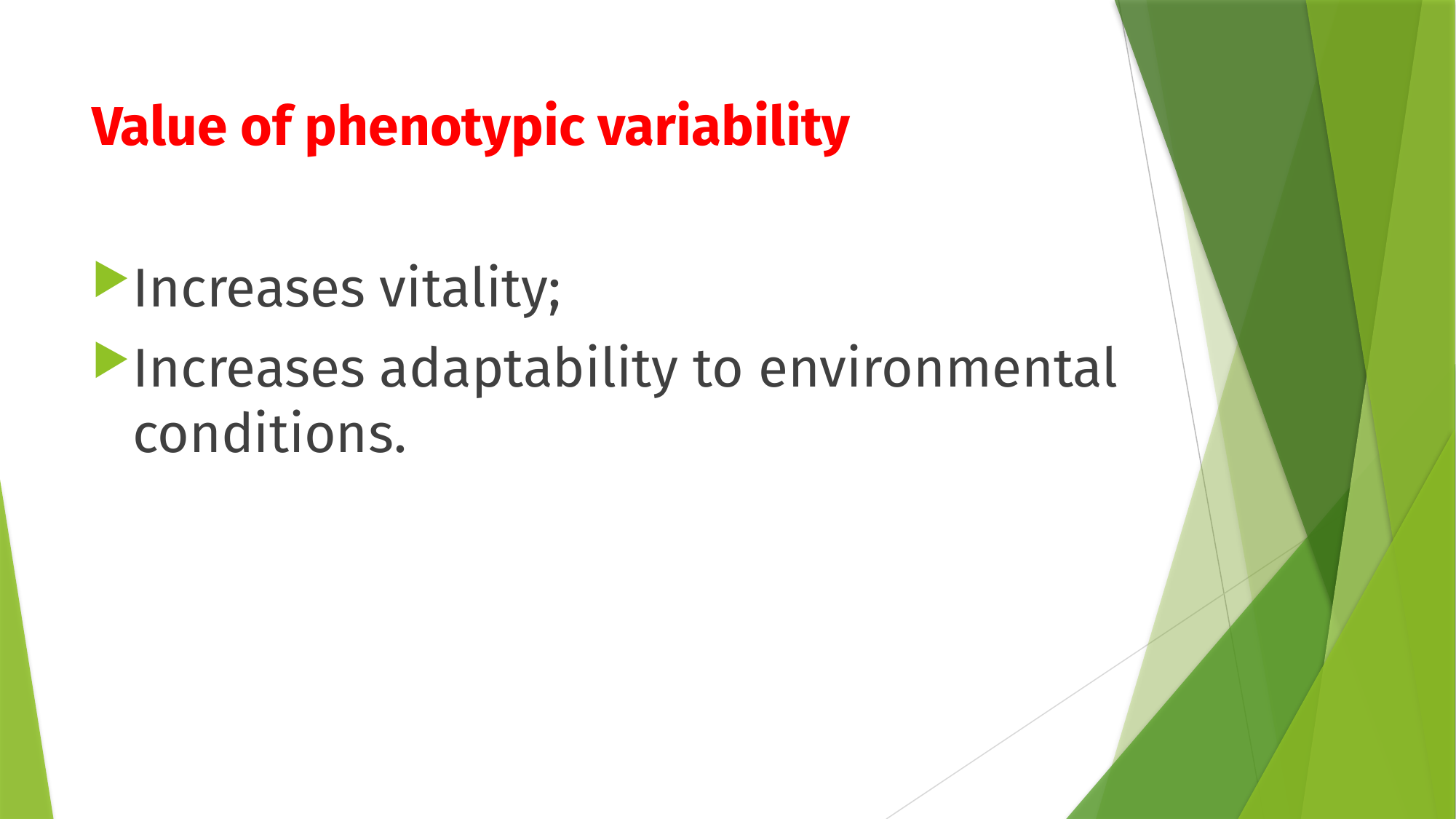

Value of phenotypic variability

Increases vitality;
Increases adaptability to environmental conditions.